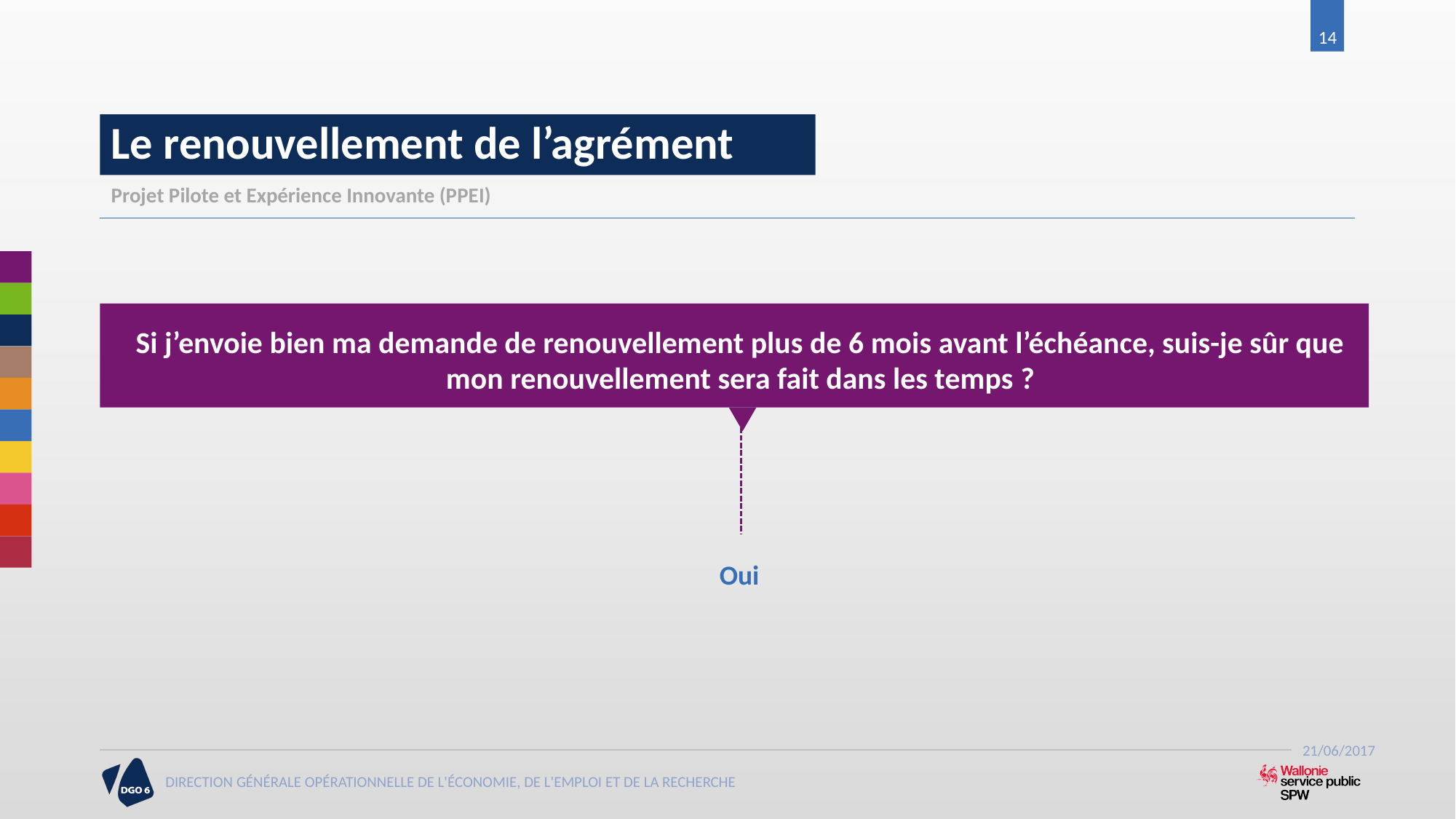

14
# Le renouvellement de l’agrément
Projet Pilote et Expérience Innovante (PPEI)

Si j’envoie bien ma demande de renouvellement plus de 6 mois avant l’échéance, suis-je sûr que mon renouvellement sera fait dans les temps ?

Oui
21/06/2017
DIRECTION GÉNÉRALE OPÉRATIONNELLE DE L'ÉCONOMIE, DE L'EMPLOI ET DE LA RECHERCHE